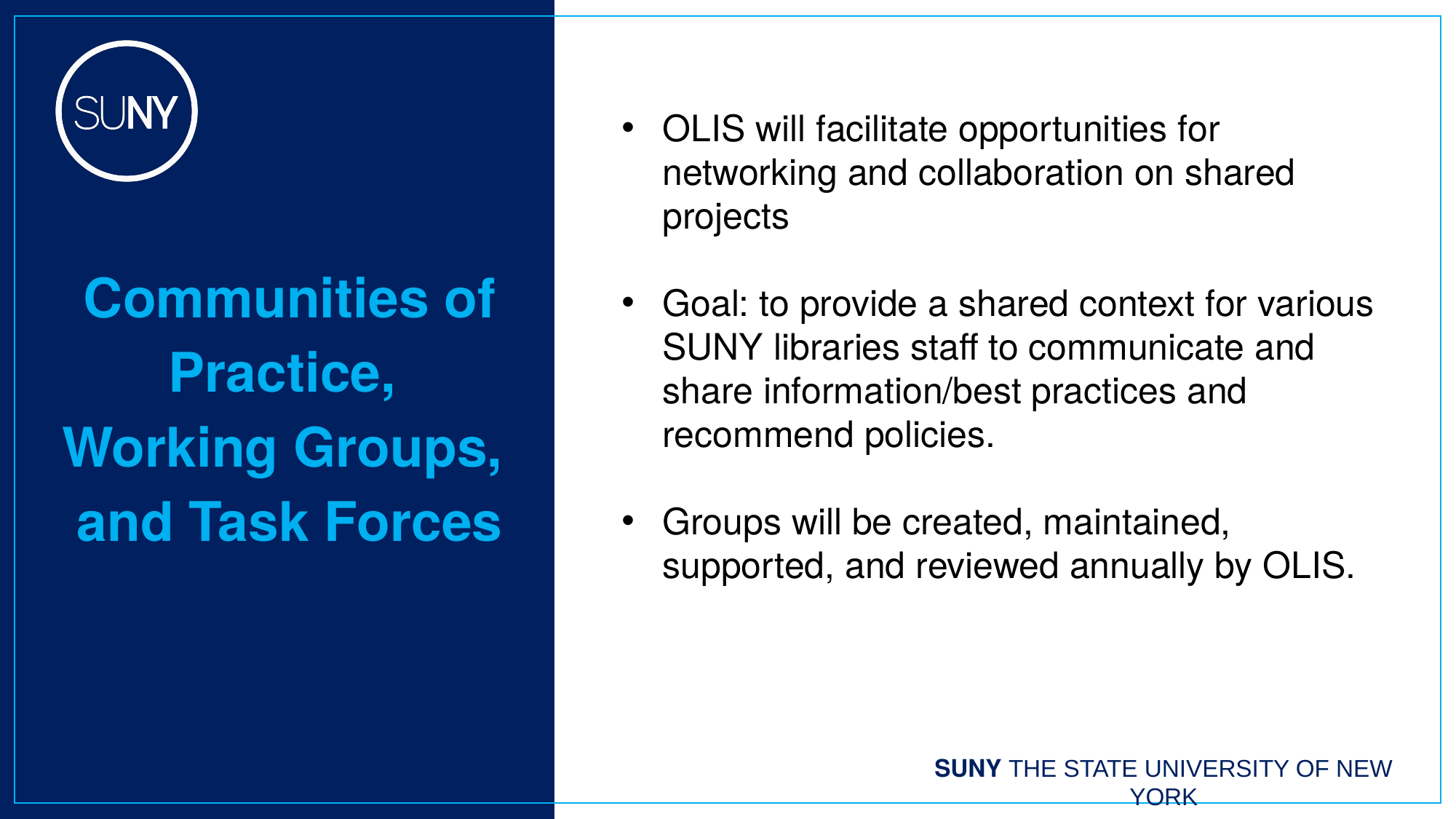

OLIS will facilitate opportunities for networking and collaboration on shared projects

Goal: to provide a shared context for various SUNY libraries staff to communicate and share information/best practices and recommend policies.

Groups will be created, maintained, supported, and reviewed annually by OLIS.

Communities of Practice,
Working Groups,
and Task Forces